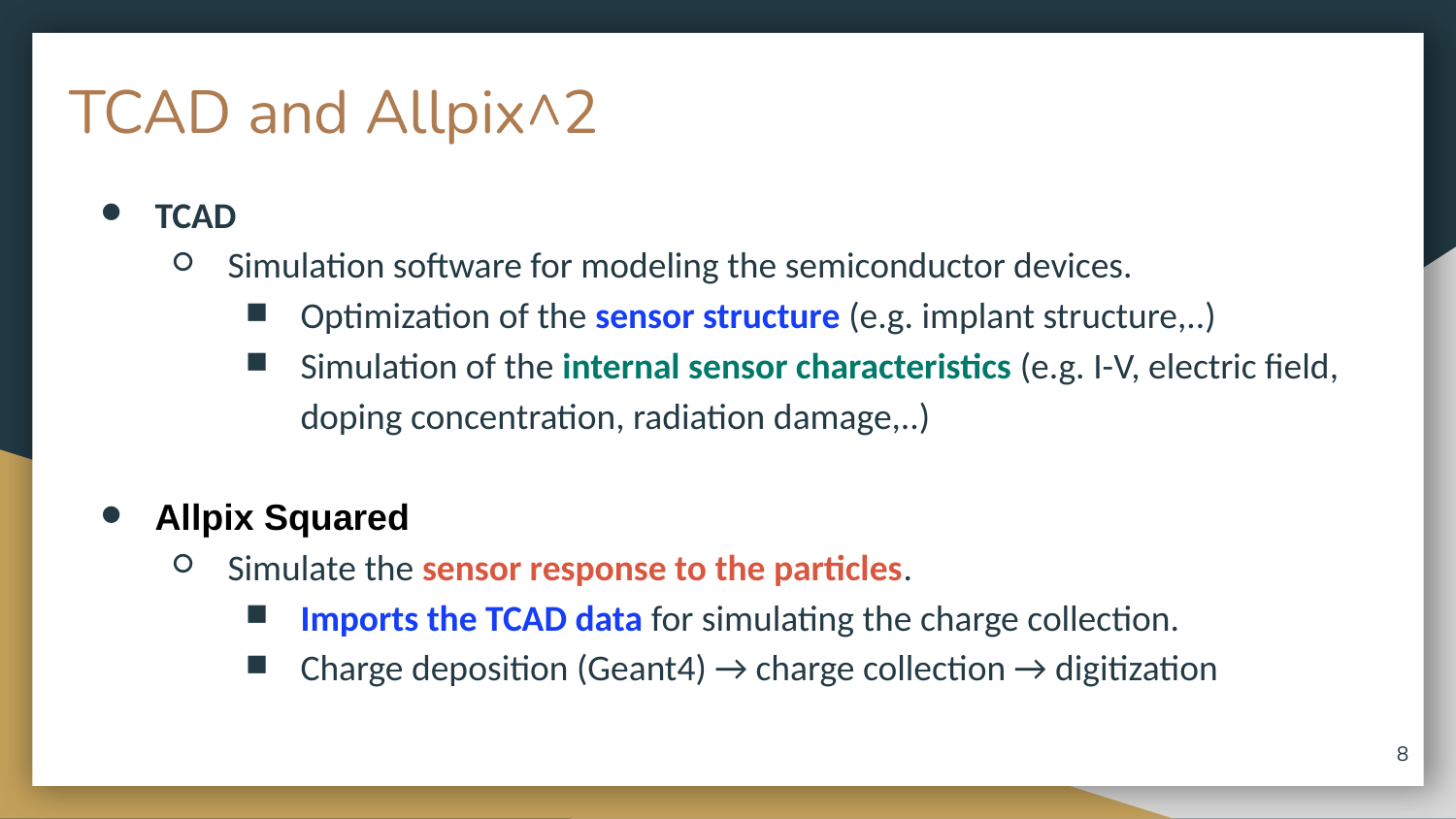

# TCAD and Allpix^2
TCAD
Simulation software for modeling the semiconductor devices.
Optimization of the sensor structure (e.g. implant structure,..)
Simulation of the internal sensor characteristics (e.g. I-V, electric field, doping concentration, radiation damage,..)

Allpix Squared
Simulate the sensor response to the particles.
Imports the TCAD data for simulating the charge collection.
Charge deposition (Geant4) → charge collection → digitization

8